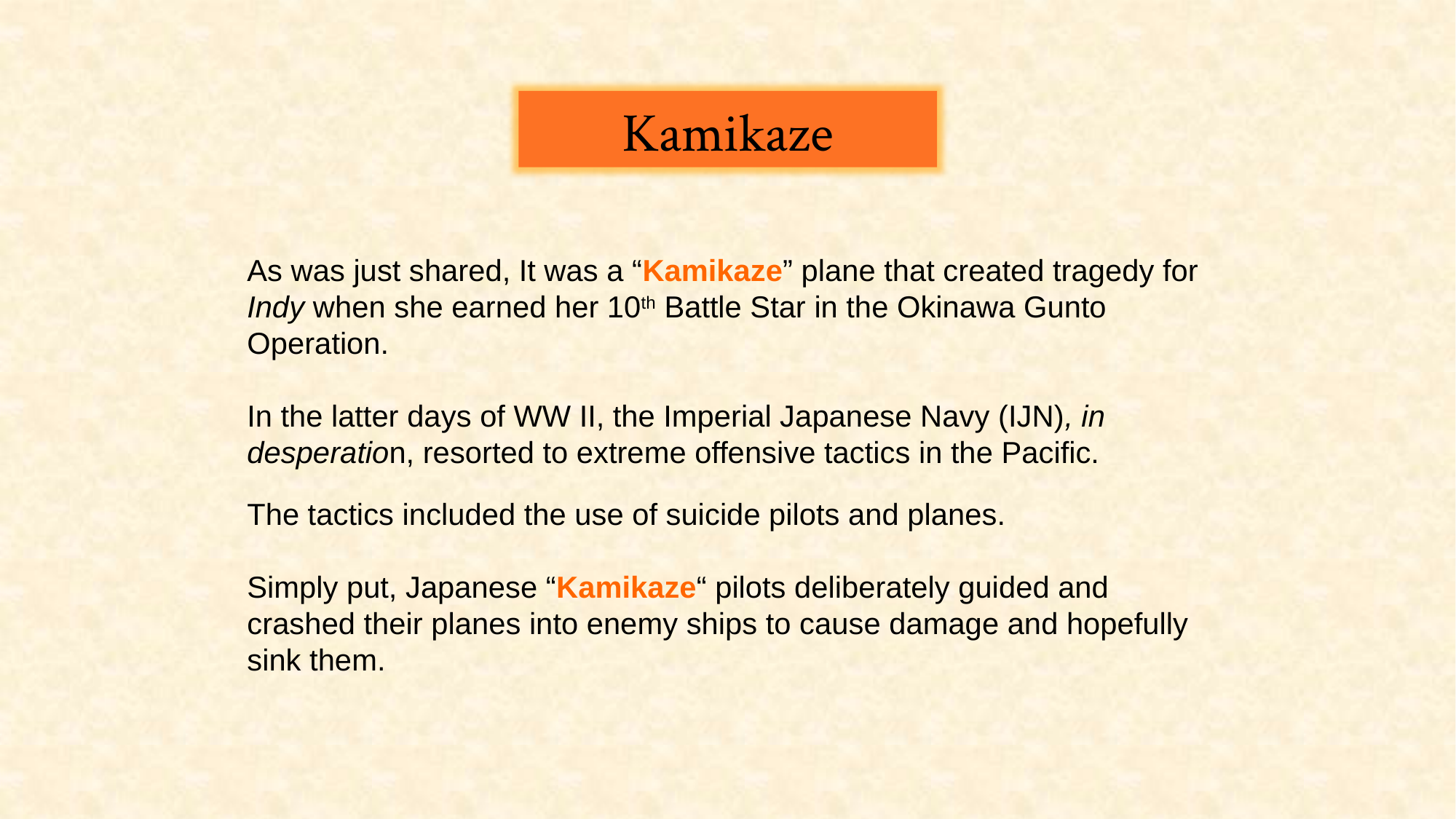

Kamikaze
As was just shared, It was a “Kamikaze” plane that created tragedy for Indy when she earned her 10th Battle Star in the Okinawa Gunto Operation.

In the latter days of WW II, the Imperial Japanese Navy (IJN), in desperation, resorted to extreme offensive tactics in the Pacific.

The tactics included the use of suicide pilots and planes.

Simply put, Japanese “Kamikaze“ pilots deliberately guided and crashed their planes into enemy ships to cause damage and hopefully sink them.